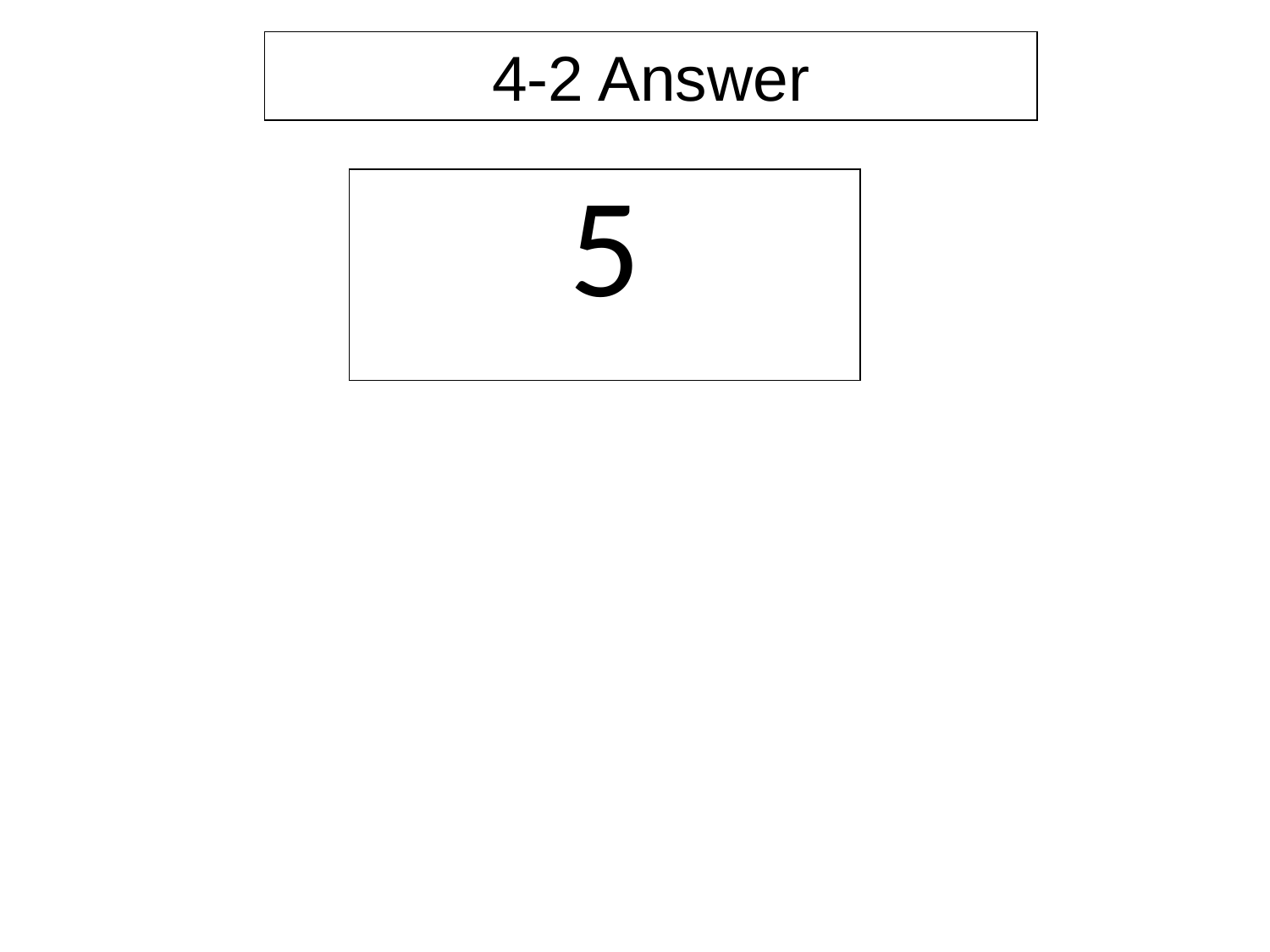

4-2 Answer
| 5 |
| --- |